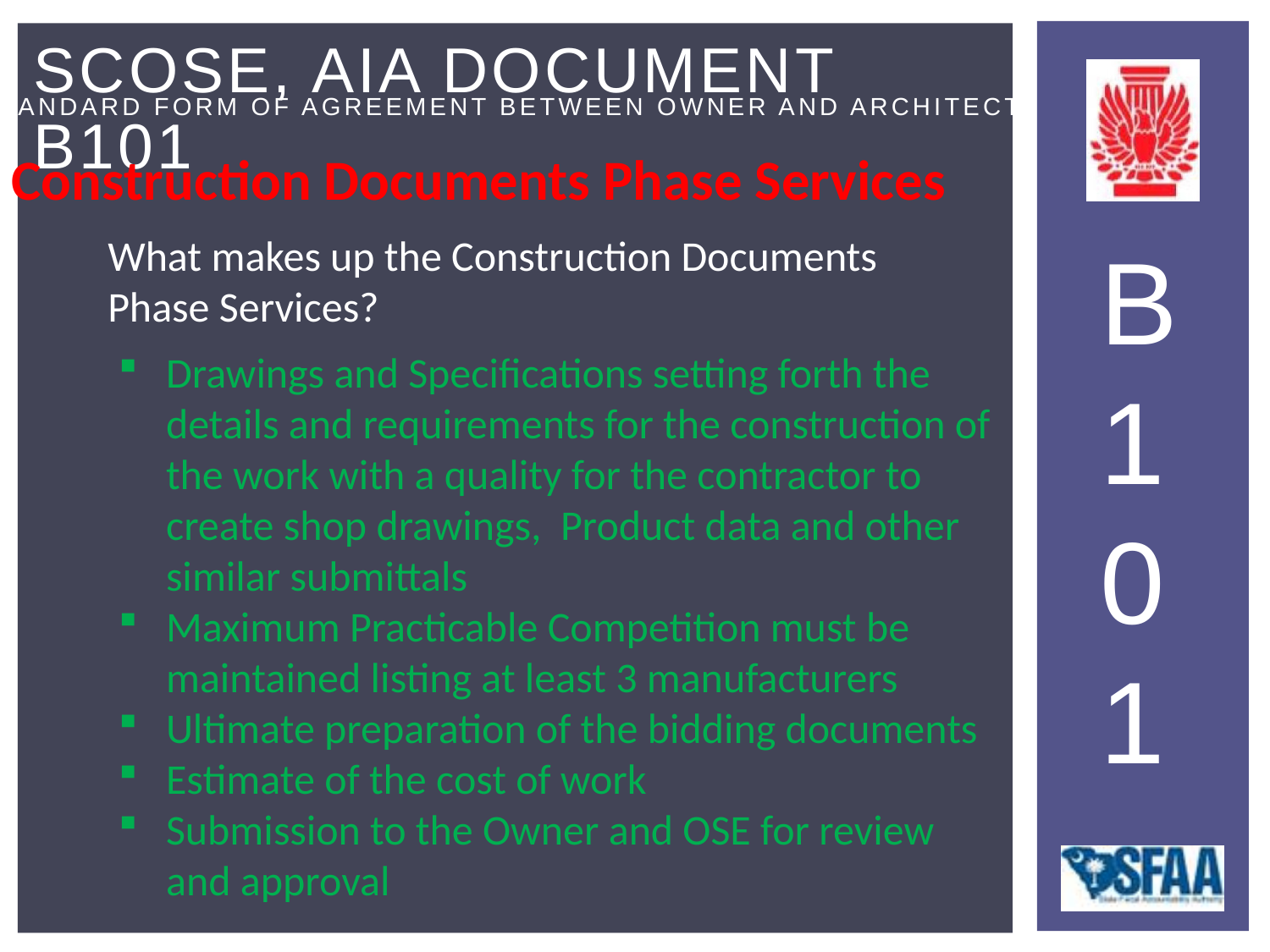

Construction Documents Phase Services
What makes up the Construction Documents Phase Services?
Drawings and Specifications setting forth the details and requirements for the construction of the work with a quality for the contractor to create shop drawings,  Product data and other similar submittals
Maximum Practicable Competition must be maintained listing at least 3 manufacturers
Ultimate preparation of the bidding documents
Estimate of the cost of work
Submission to the Owner and OSE for review and approval